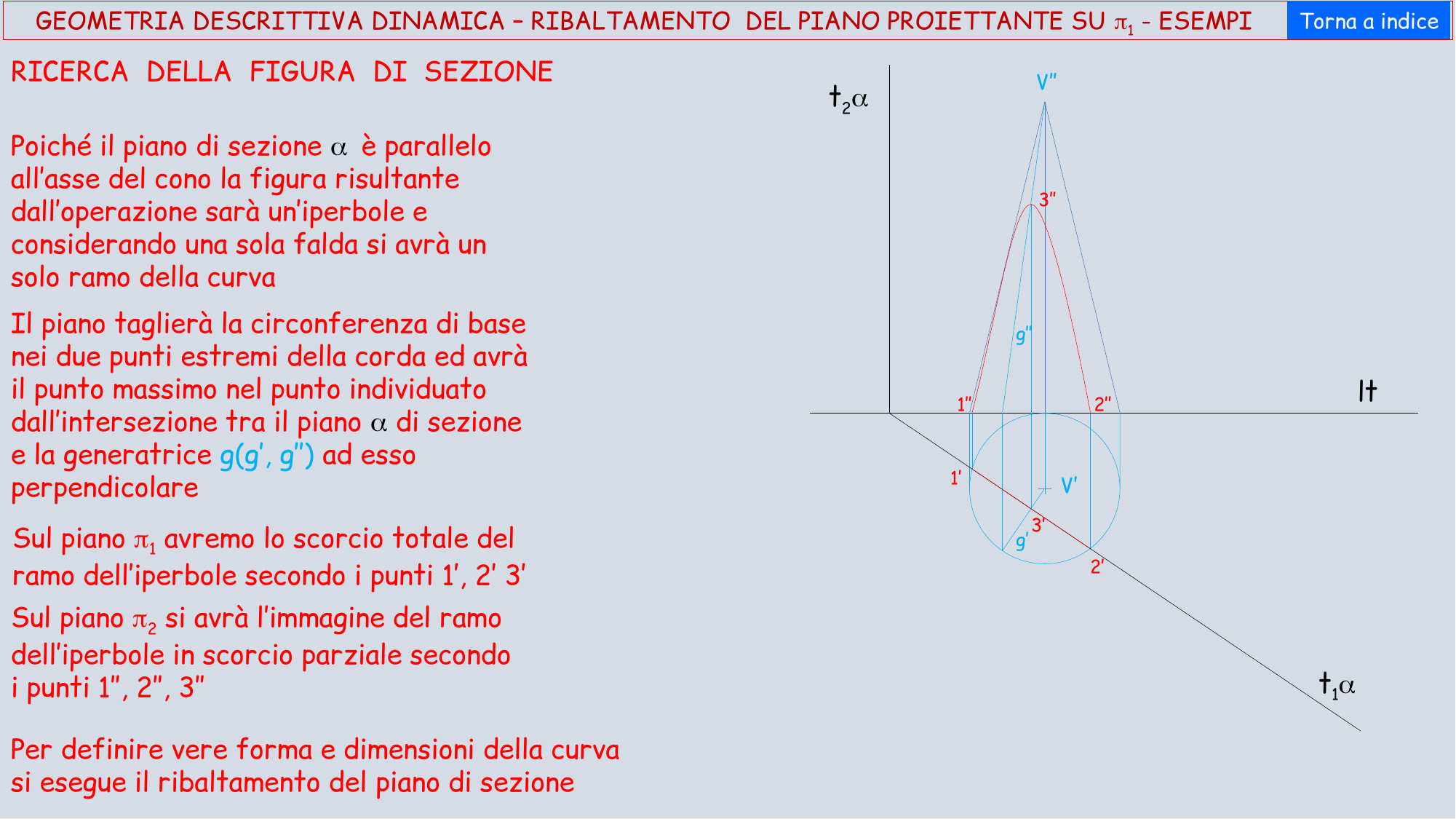

t2α
Torna a indice
   GEOMETRIA DESCRITTIVA DINAMICA – RIBALTAMENTO  DEL PIANO PROIETTANTE SU π1 - ESEMPI
RICERCA  DELLA  FIGURA  DI  SEZIONE
V’’
t2α
Poiché il piano di sezione α è parallelo all’asse del cono la figura risultante dall’operazione sarà un’iperbole e considerando una sola falda si avrà un solo ramo della curva
3’’

Il piano taglierà la circonferenza di base nei due punti estremi della corda ed avrà il punto massimo nel punto individuato dall’intersezione tra il piano α di sezione e la generatrice g(g’, g’’) ad esso perpendicolare
g’’
lt
1’’
2’’

1’
V’
3’
Sul piano π1 avremo lo scorcio totale del ramo dell’iperbole secondo i punti 1’, 2’ 3’
g’
2’
Sul piano π2 si avrà l’immagine del ramo dell’iperbole in scorcio parziale secondo i punti 1’’, 2’’, 3’’
t1α
Per definire vere forma e dimensioni della curva si esegue il ribaltamento del piano di sezione